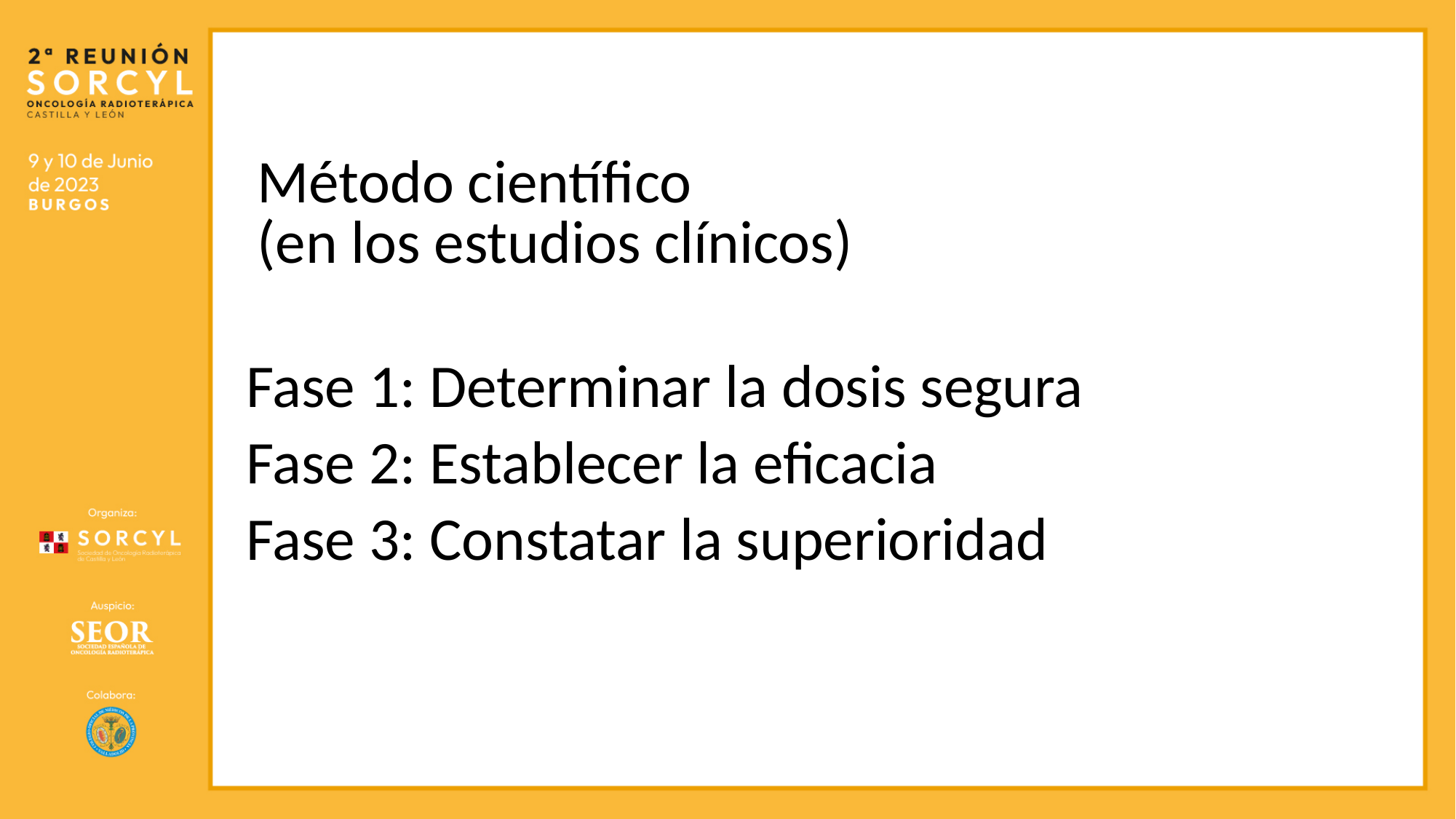

# Método científico (en los estudios clínicos)
Fase 1: Determinar la dosis segura
Fase 2: Establecer la eficacia
Fase 3: Constatar la superioridad